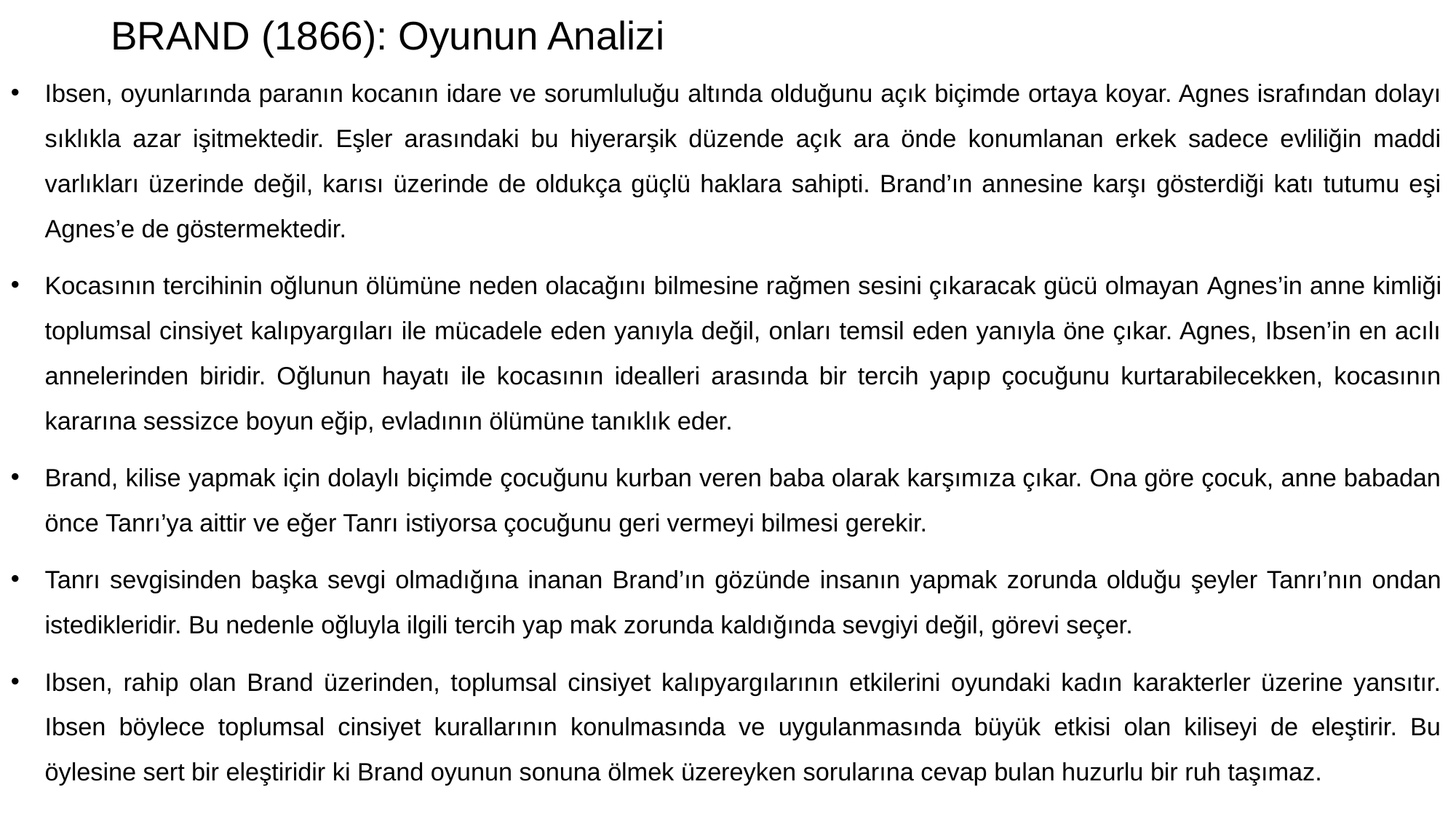

# BRAND (1866): Oyunun Analizi
Ibsen, oyunlarında paranın kocanın idare ve sorumluluğu altında olduğunu açık biçimde ortaya koyar. Agnes israfından dolayı sıklıkla azar işitmektedir. Eşler arasındaki bu hiyerarşik düzende açık ara önde konumlanan erkek sadece evliliğin maddi varlıkları üzerinde değil, karısı üzerinde de oldukça güçlü haklara sahipti. Brand’ın annesine karşı gösterdiği katı tutumu eşi Agnes’e de göstermektedir.
Kocasının tercihinin oğlunun ölümüne neden olacağını bilmesine rağmen sesini çıkaracak gücü olmayan Agnes’in anne kimliği toplumsal cinsiyet kalıpyargıları ile mücadele eden yanıyla değil, onları temsil eden yanıyla öne çıkar. Agnes, Ibsen’in en acılı annelerinden biridir. Oğlunun hayatı ile kocasının idealleri arasında bir tercih yapıp çocuğunu kurtarabilecekken, kocasının kararına sessizce boyun eğip, evladının ölümüne tanıklık eder.
Brand, kilise yapmak için dolaylı biçimde çocuğunu kurban veren baba olarak karşımıza çıkar. Ona göre çocuk, anne babadan önce Tanrı’ya aittir ve eğer Tanrı istiyorsa çocuğunu geri vermeyi bilmesi gerekir.
Tanrı sevgisinden başka sevgi olmadığına inanan Brand’ın gözünde insanın yapmak zorunda olduğu şeyler Tanrı’nın ondan istedikleridir. Bu nedenle oğluyla ilgili tercih yap mak zorunda kaldığında sevgiyi değil, görevi seçer.
Ibsen, rahip olan Brand üzerinden, toplumsal cinsiyet kalıpyargılarının etkilerini oyundaki kadın karakterler üzerine yansıtır. Ibsen böylece toplumsal cinsiyet kurallarının konulmasında ve uygulanmasında büyük etkisi olan kiliseyi de eleştirir. Bu öylesine sert bir eleştiridir ki Brand oyunun sonuna ölmek üzereyken sorularına cevap bulan huzurlu bir ruh taşımaz.